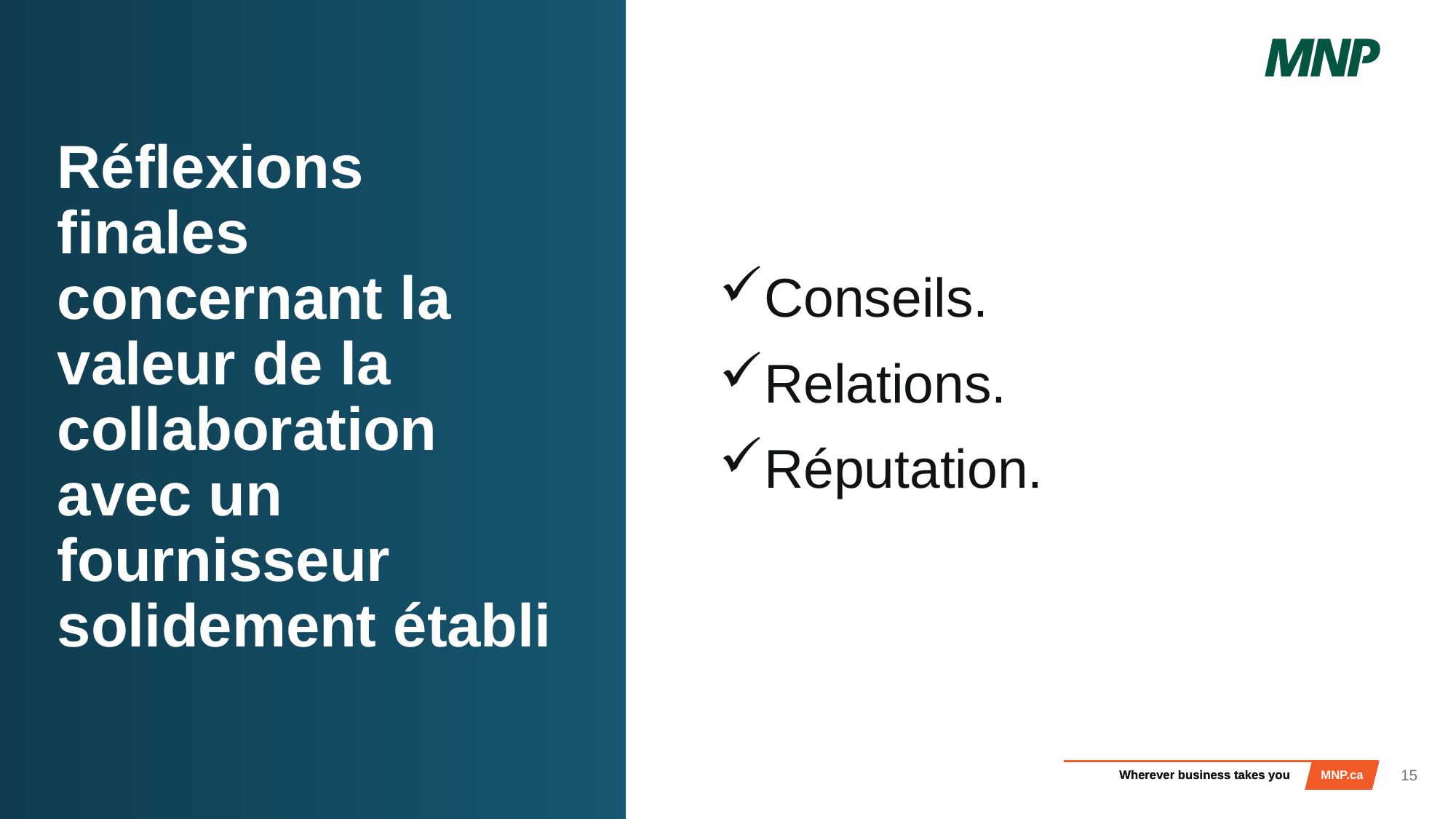

Conseils.
Relations.
Réputation.

# Réflexions finales concernant la valeur de la collaboration avec un fournisseur solidement établi
15